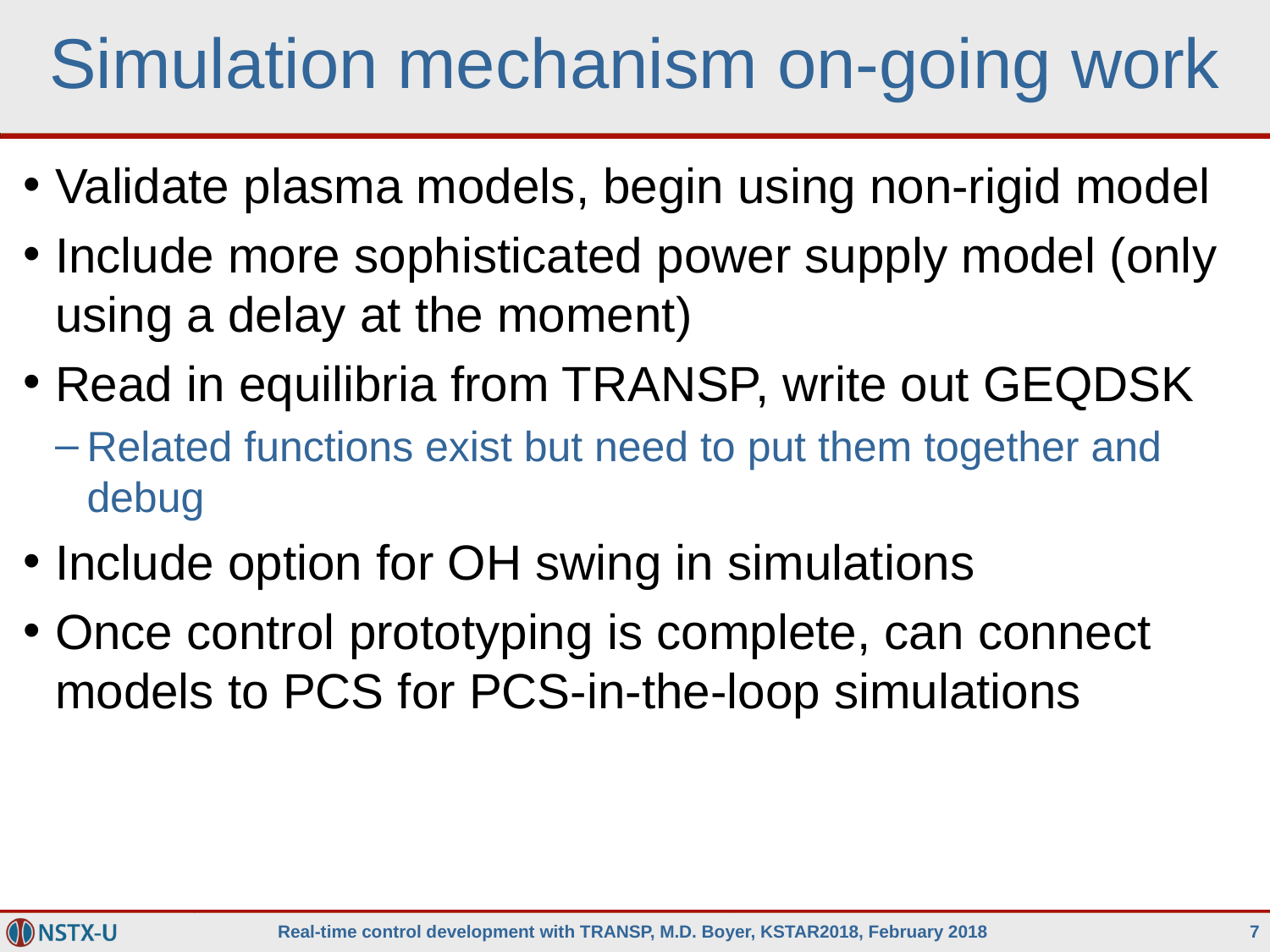

# Simulation mechanism on-going work
Validate plasma models, begin using non-rigid model
Include more sophisticated power supply model (only using a delay at the moment)
Read in equilibria from TRANSP, write out GEQDSK
Related functions exist but need to put them together and debug
Include option for OH swing in simulations
Once control prototyping is complete, can connect models to PCS for PCS-in-the-loop simulations